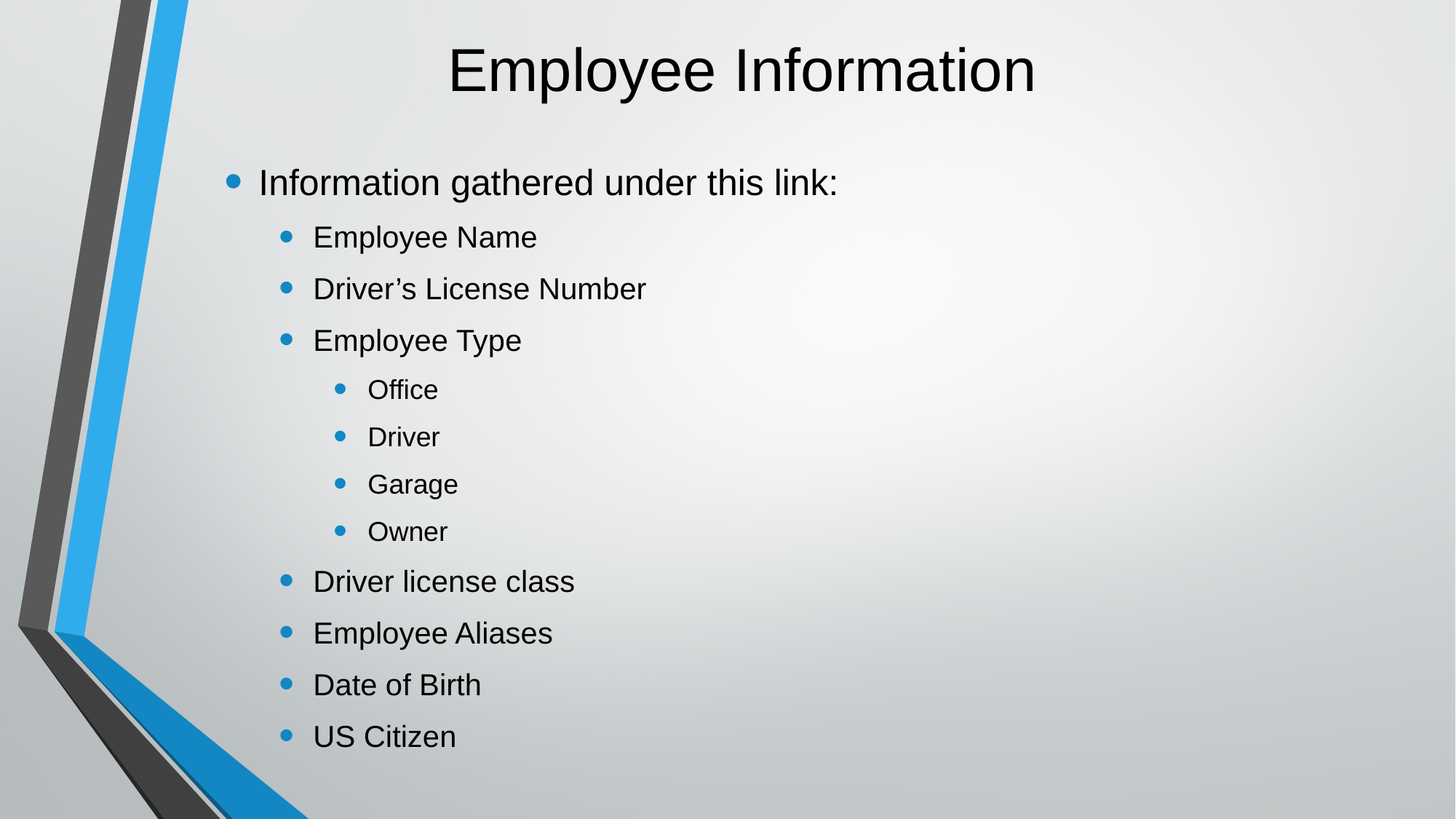

# Employee Information
Information gathered under this link:
Employee Name
Driver’s License Number
Employee Type
Office
Driver
Garage
Owner
Driver license class
Employee Aliases
Date of Birth
US Citizen